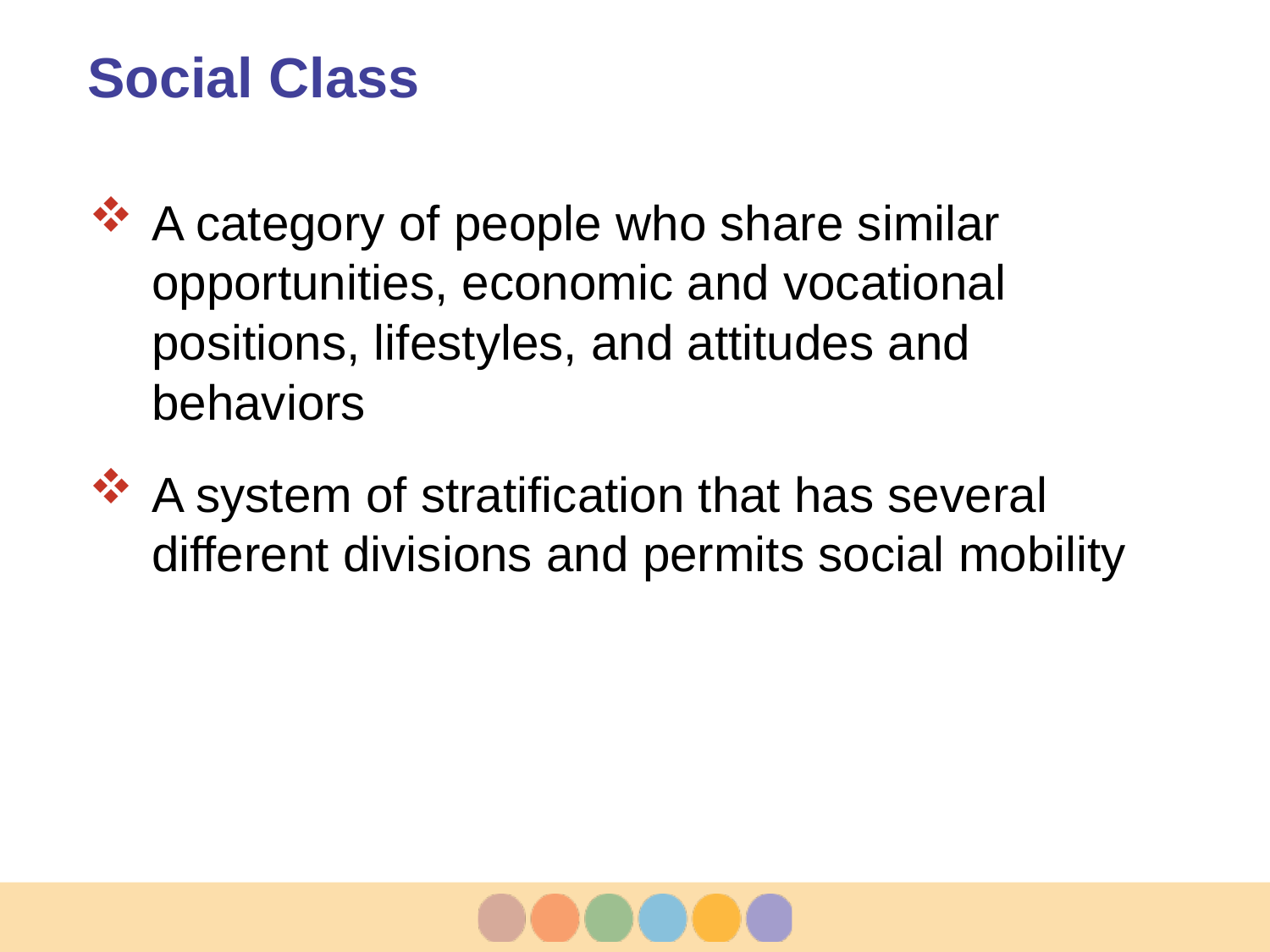

# Social Class
A category of people who share similar opportunities, economic and vocational positions, lifestyles, and attitudes and behaviors
A system of stratification that has several different divisions and permits social mobility